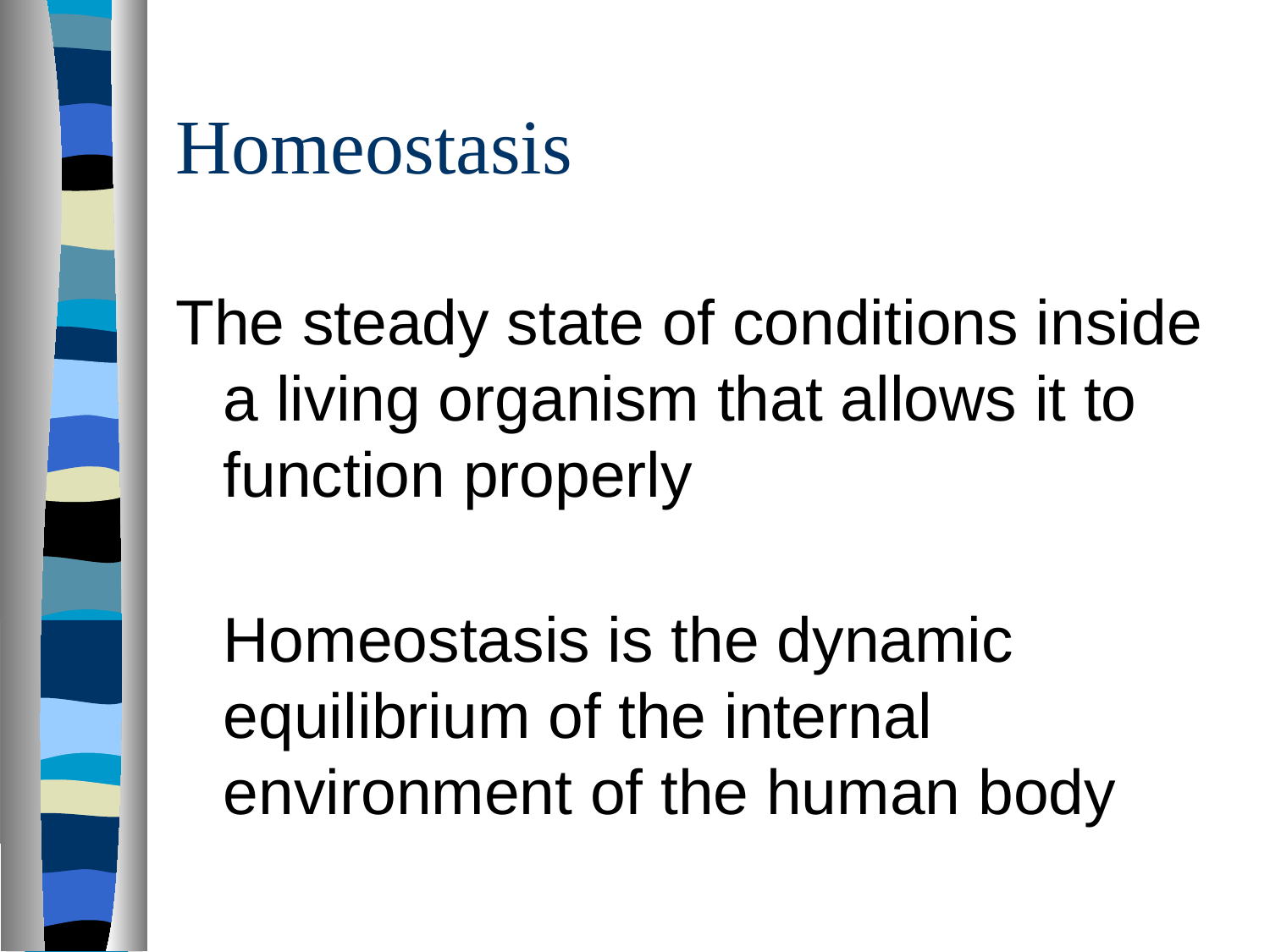

# Homeostasis
The steady state of conditions inside a living organism that allows it to function properly
Homeostasis is the dynamic equilibrium of the internal environment of the human body